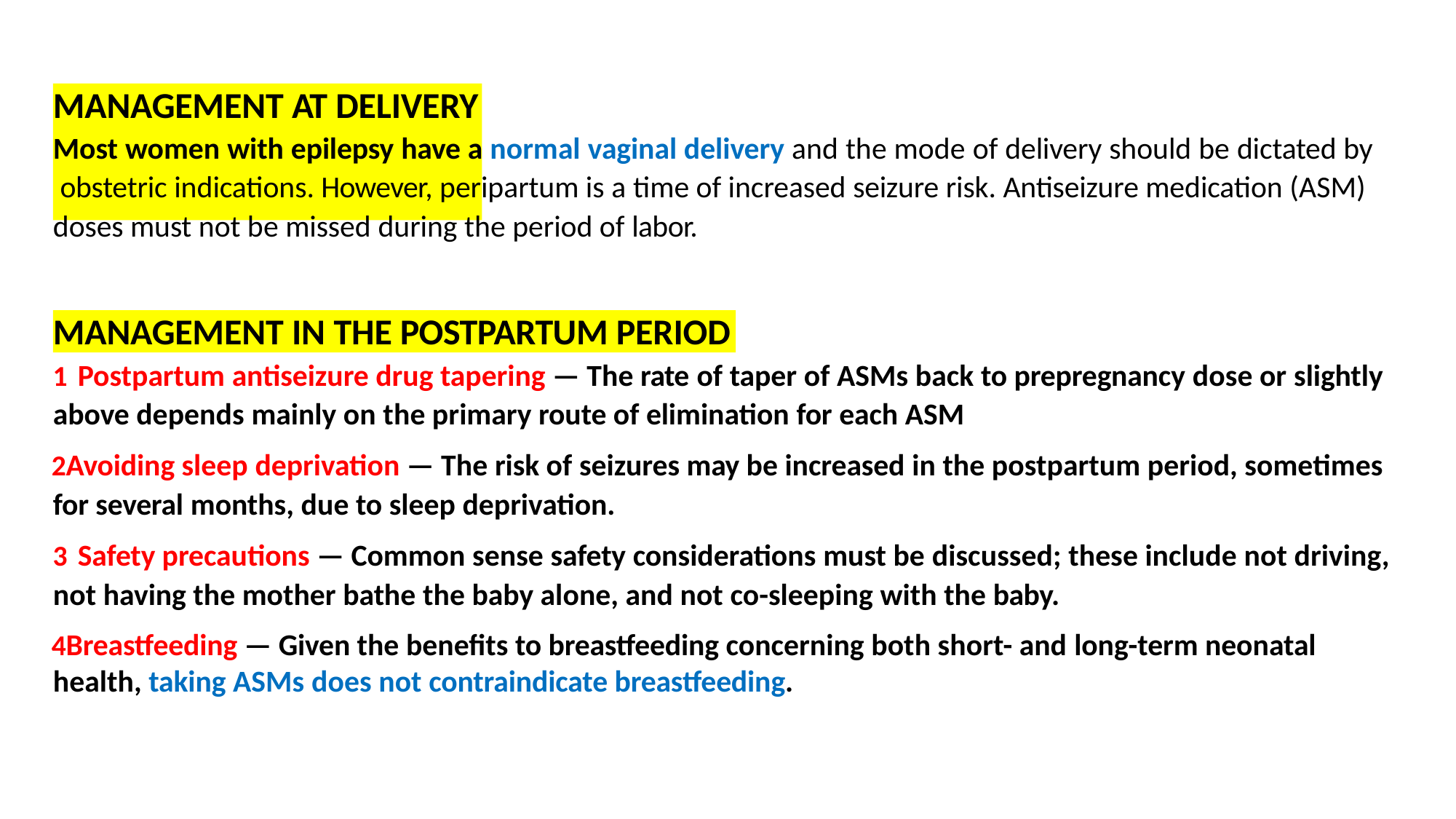

# MANAGEMENT AT DELIVERY
Most women with epilepsy have a normal vaginal delivery and the mode of delivery should be dictated by  obstetric indications. However, peripartum is a time of increased seizure risk. Antiseizure medication (ASM)  doses must not be missed during the period of labor.
MANAGEMENT IN THE POSTPARTUM PERIOD
Postpartum antiseizure drug tapering — The rate of taper of ASMs back to prepregnancy dose or slightly
above depends mainly on the primary route of elimination for each ASM
Avoiding sleep deprivation — The risk of seizures may be increased in the postpartum period, sometimes  for several months, due to sleep deprivation.
Safety precautions — Common sense safety considerations must be discussed; these include not driving,
not having the mother bathe the baby alone, and not co-sleeping with the baby.
Breastfeeding — Given the benefits to breastfeeding concerning both short- and long-term neonatal  health, taking ASMs does not contraindicate breastfeeding.